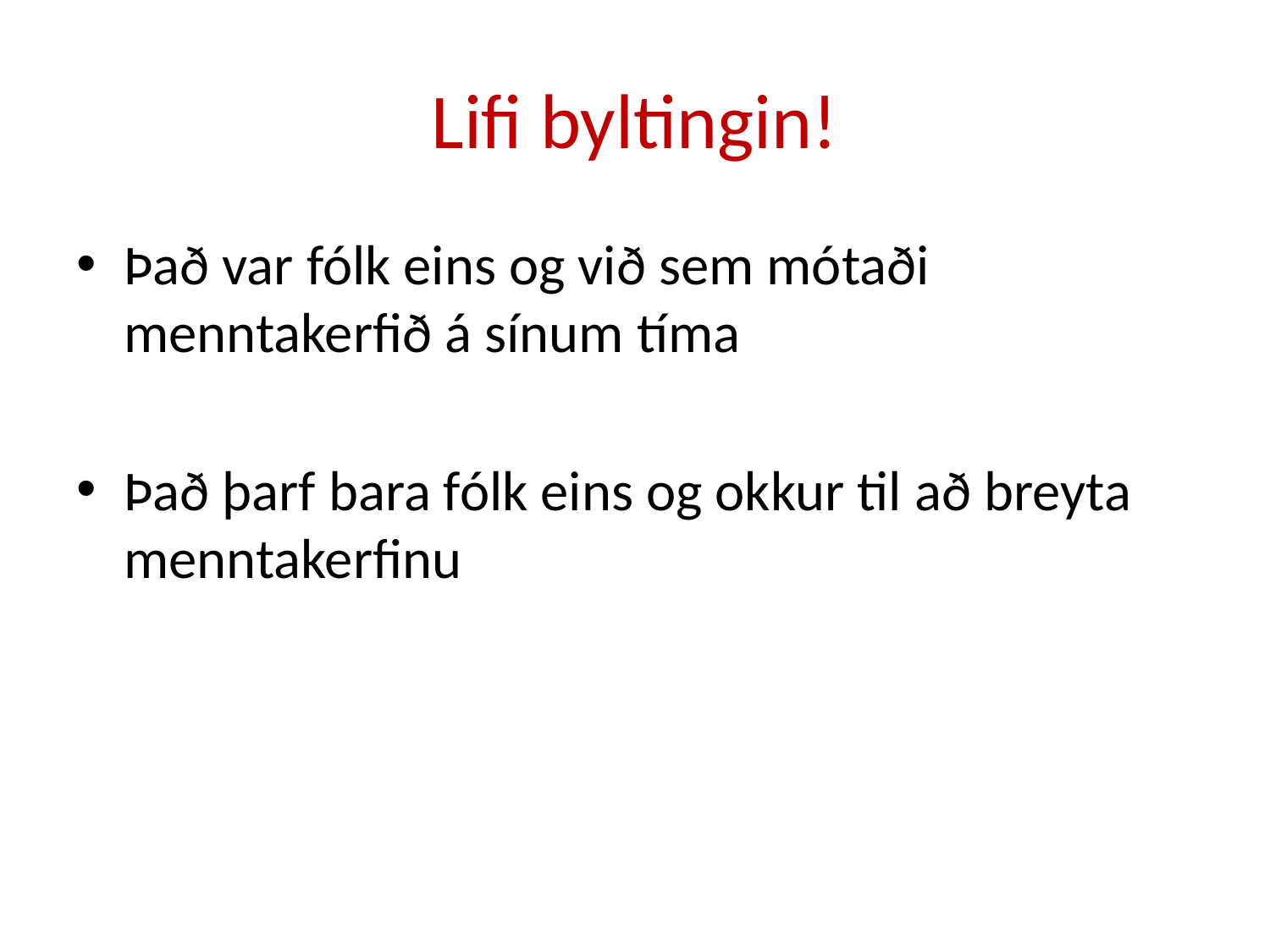

# Lifi byltingin!
Það var fólk eins og við sem mótaði menntakerfið á sínum tíma

Það þarf bara fólk eins og okkur til að breyta menntakerfinu